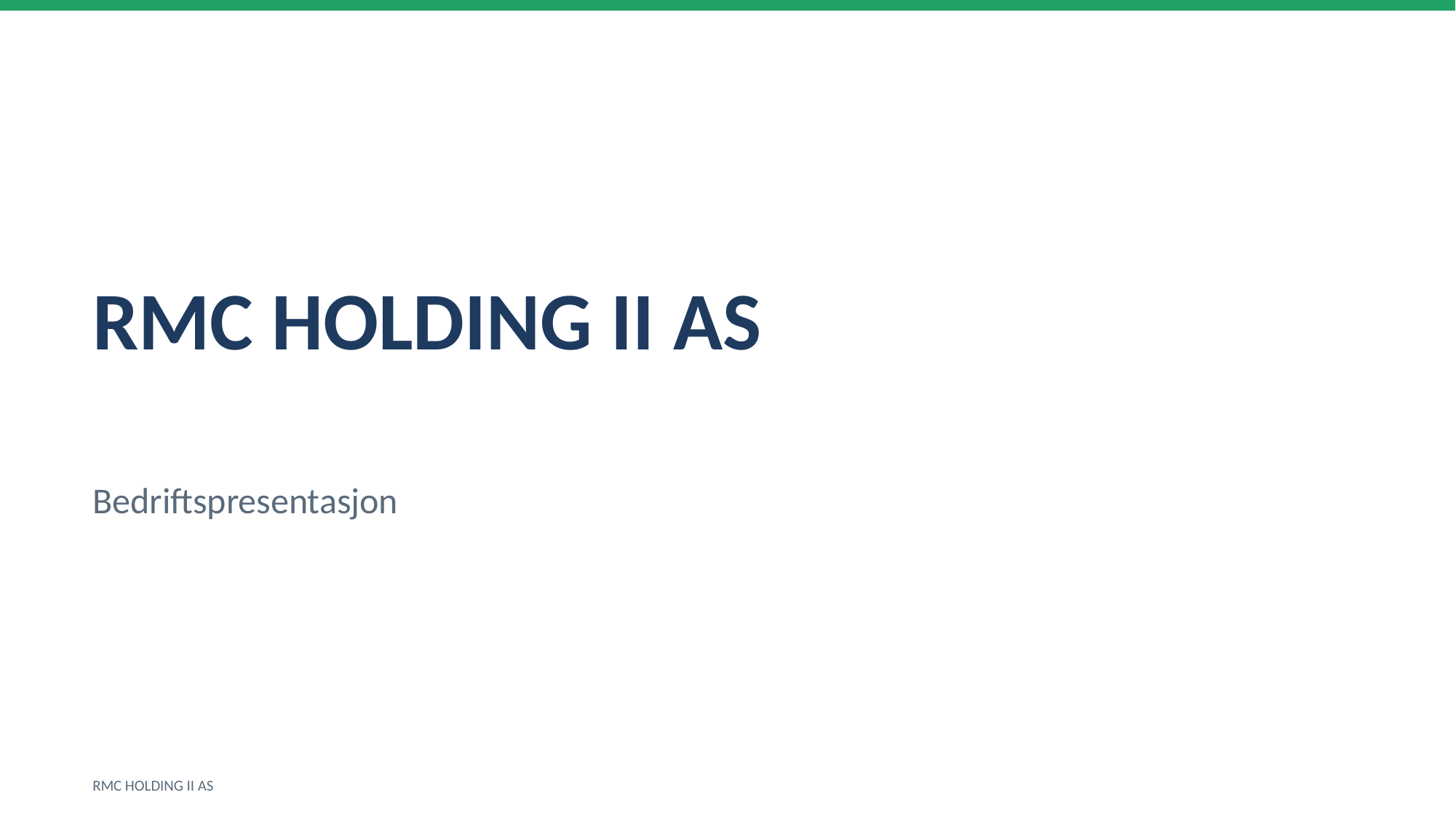

RMC HOLDING II AS
Bedriftspresentasjon
RMC HOLDING II AS